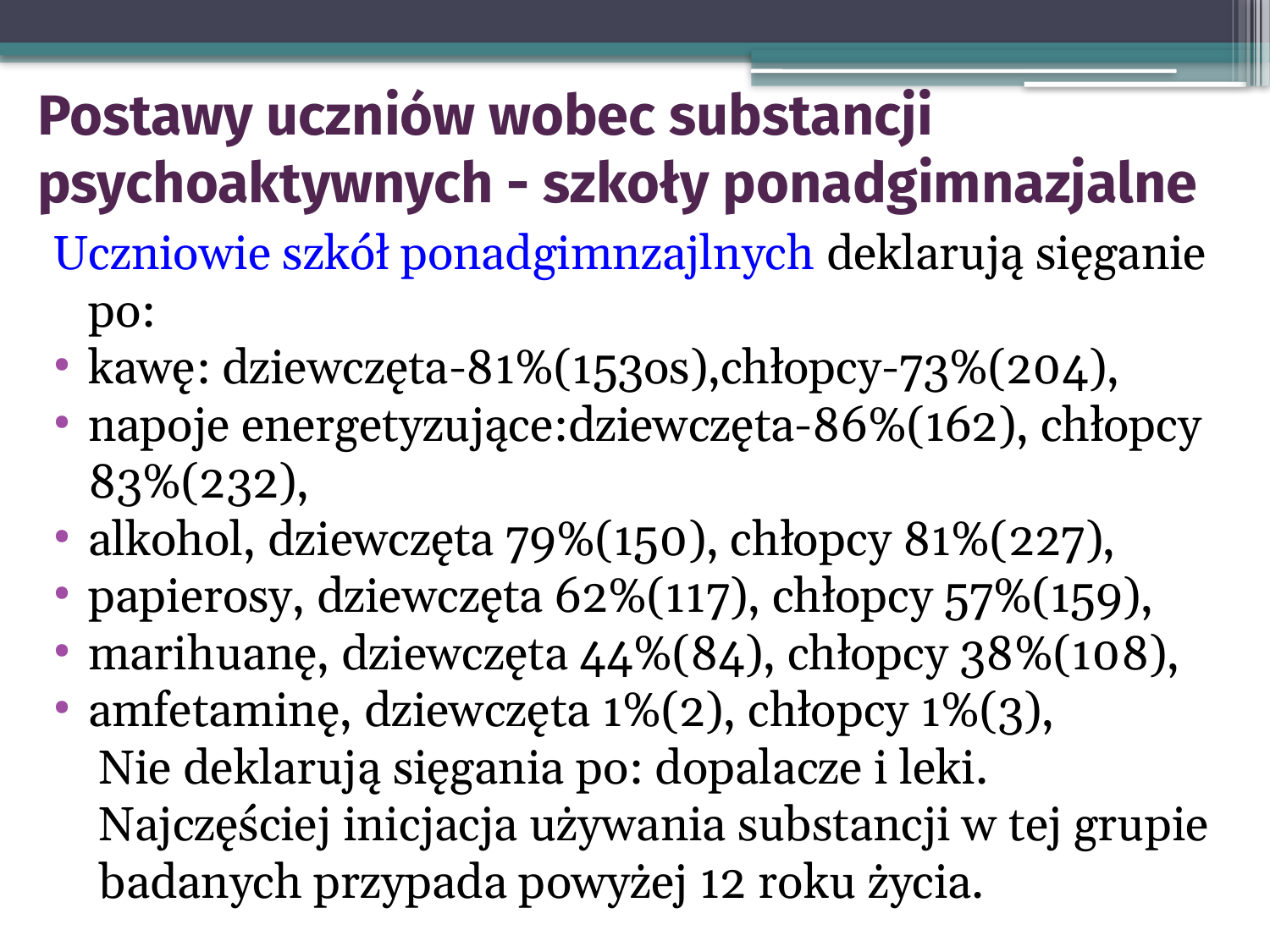

# Postawy uczniów wobec substancji psychoaktywnych - szkoły ponadgimnazjalne
Uczniowie szkół ponadgimnzajlnych deklarują sięganie po:
kawę: dziewczęta-81%(153os),chłopcy-73%(204),
napoje energetyzujące:dziewczęta-86%(162), chłopcy 83%(232),
alkohol, dziewczęta 79%(150), chłopcy 81%(227),
papierosy, dziewczęta 62%(117), chłopcy 57%(159),
marihuanę, dziewczęta 44%(84), chłopcy 38%(108),
amfetaminę, dziewczęta 1%(2), chłopcy 1%(3),
    Nie deklarują sięgania po: dopalacze i leki.
    Najczęściej inicjacja używania substancji w tej grupie
 badanych przypada powyżej 12 roku życia.